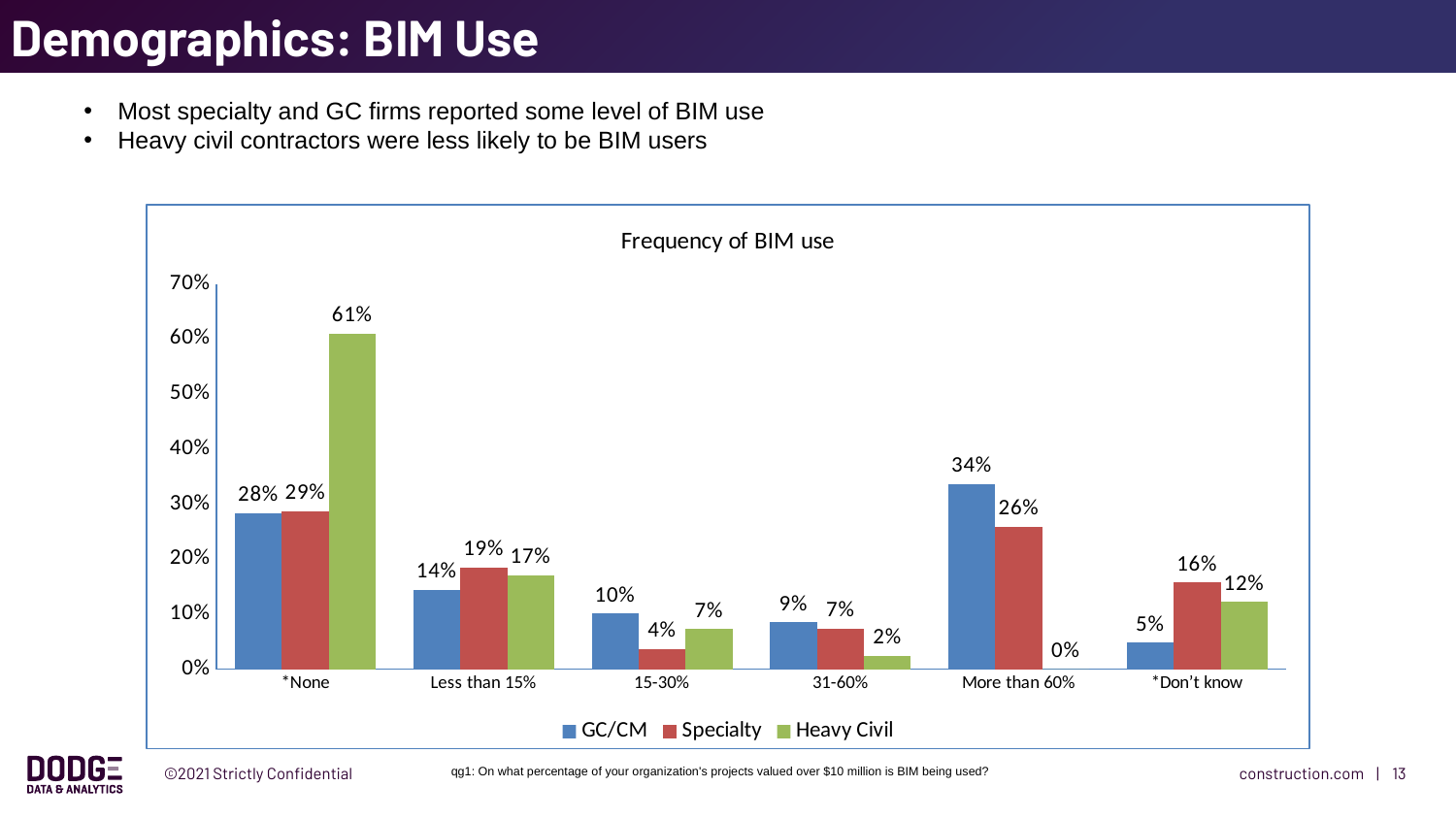

Demographics: BIM Use
Most specialty and GC firms reported some level of BIM use
Heavy civil contractors were less likely to be BIM users

### Chart: Frequency of BIM use

| Category | GC/CM | Specialty | Heavy Civil |
|---|---|---|---|
| *None | 0.28342245989304815 | 0.28703703703703703 | 0.6097560975609756 |
| Less than 15% | 0.1443850267379679 | 0.1851851851851852 | 0.17073170731707318 |
| 15-30% | 0.10160427807486631 | 0.037037037037037035 | 0.07317073170731707 |
| 31-60% | 0.08556149732620319 | 0.07407407407407407 | 0.024390243902439025 |
| More than 60% | 0.3368983957219251 | 0.25925925925925924 | 0.0 |
| *Don’t know | 0.0481283422459893 | 0.1574074074074074 | 0.12195121951219512 |
qg1: On what percentage of your organization's projects valued over $10 million is BIM being used?